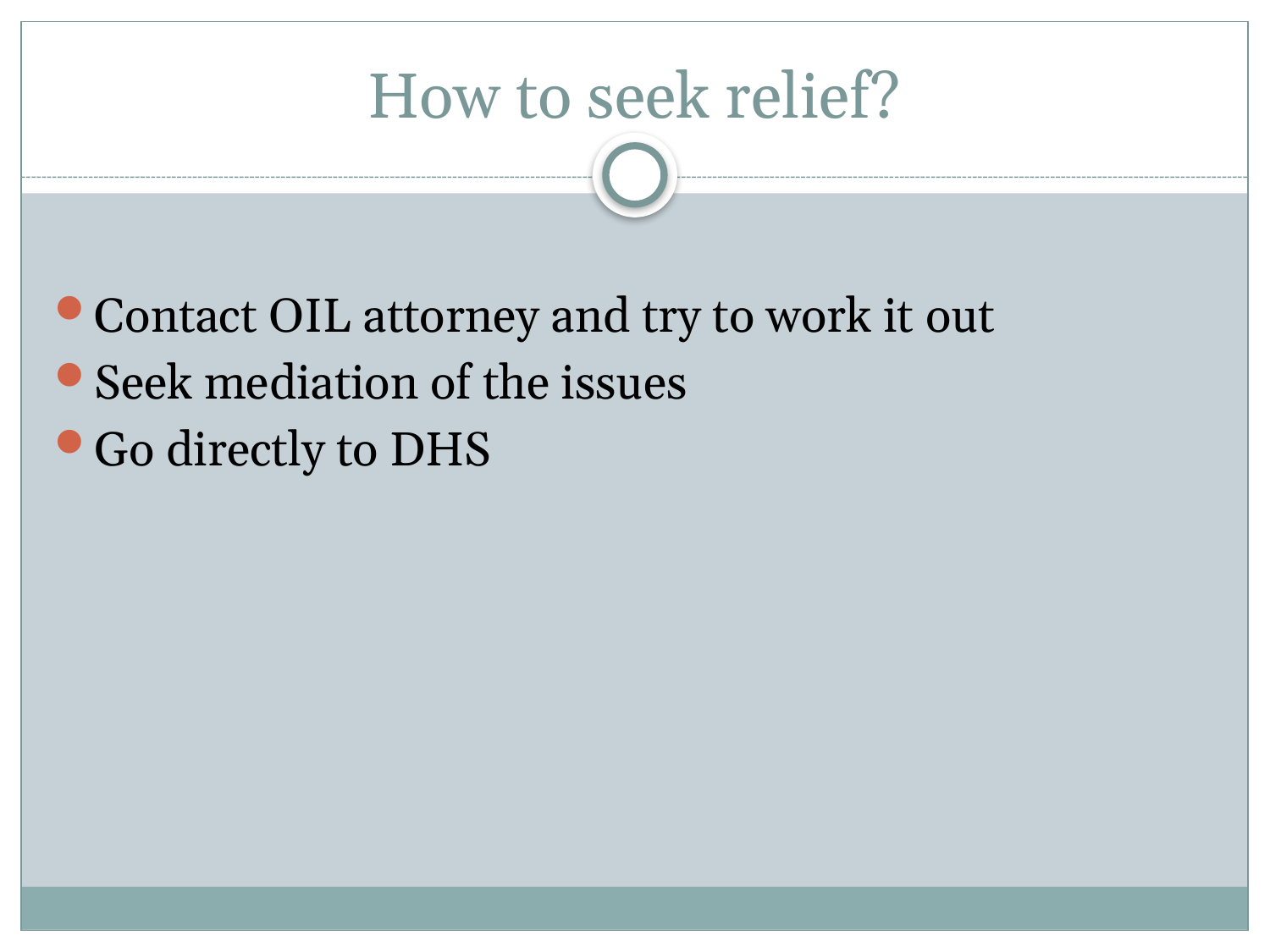

# How to seek relief?

Contact OIL attorney and try to work it out
Seek mediation of the issues
Go directly to DHS